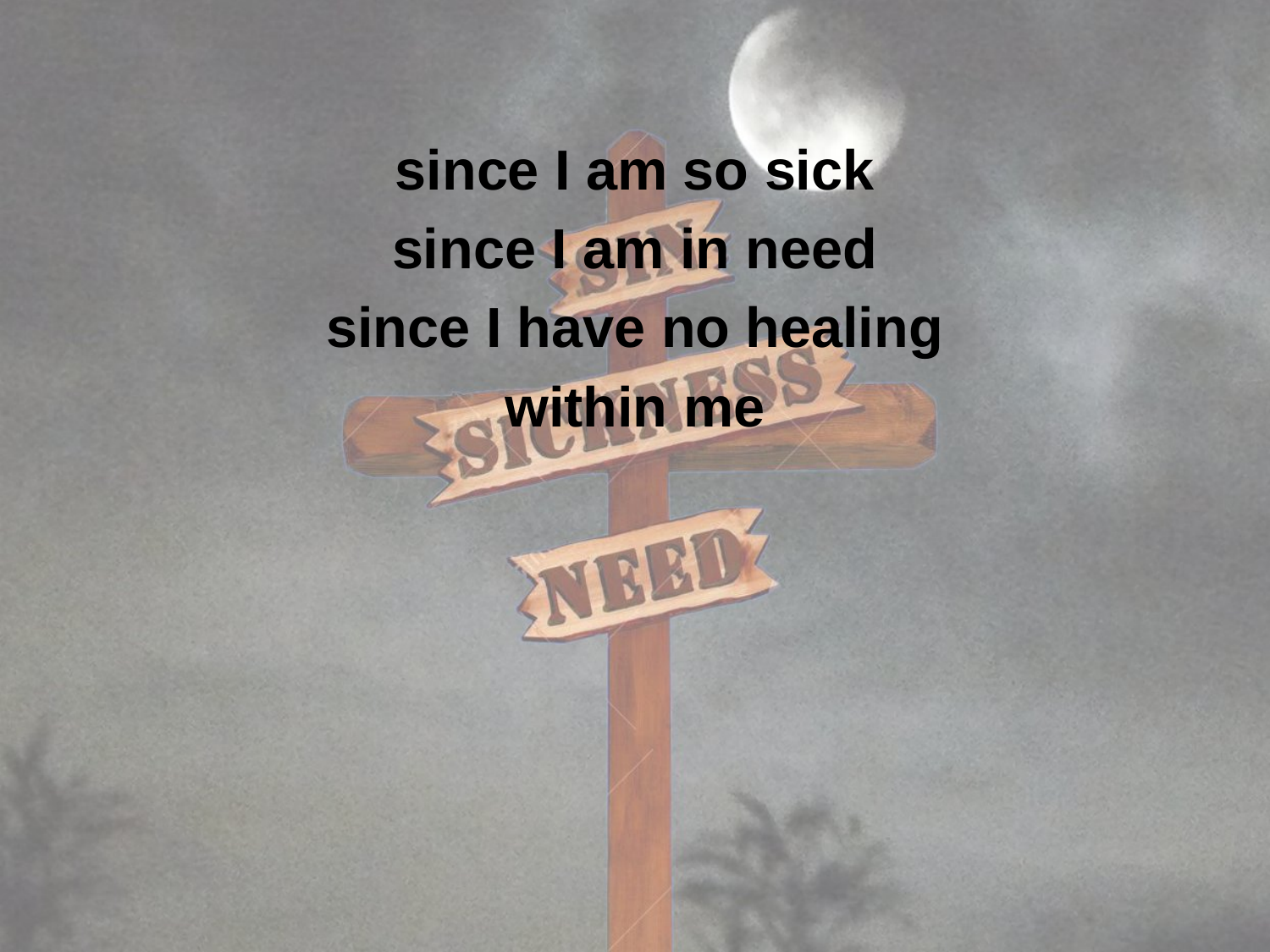

since I am so sick
since I am in need
since I have no healing
within me